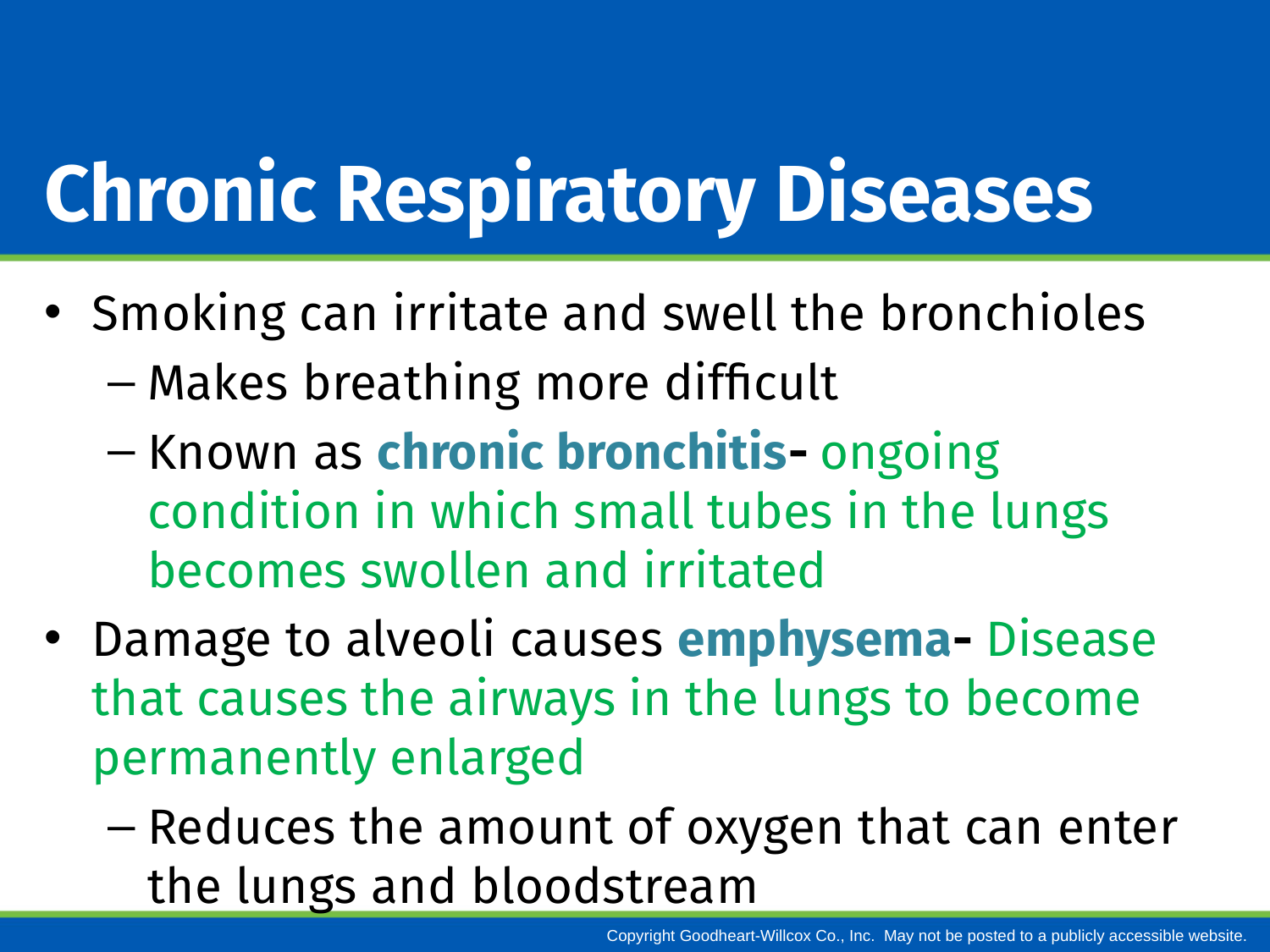

# Chronic Respiratory Diseases
Smoking can irritate and swell the bronchioles
Makes breathing more difficult
Known as chronic bronchitis- ongoing condition in which small tubes in the lungs becomes swollen and irritated
Damage to alveoli causes emphysema- Disease that causes the airways in the lungs to become permanently enlarged
Reduces the amount of oxygen that can enter the lungs and bloodstream